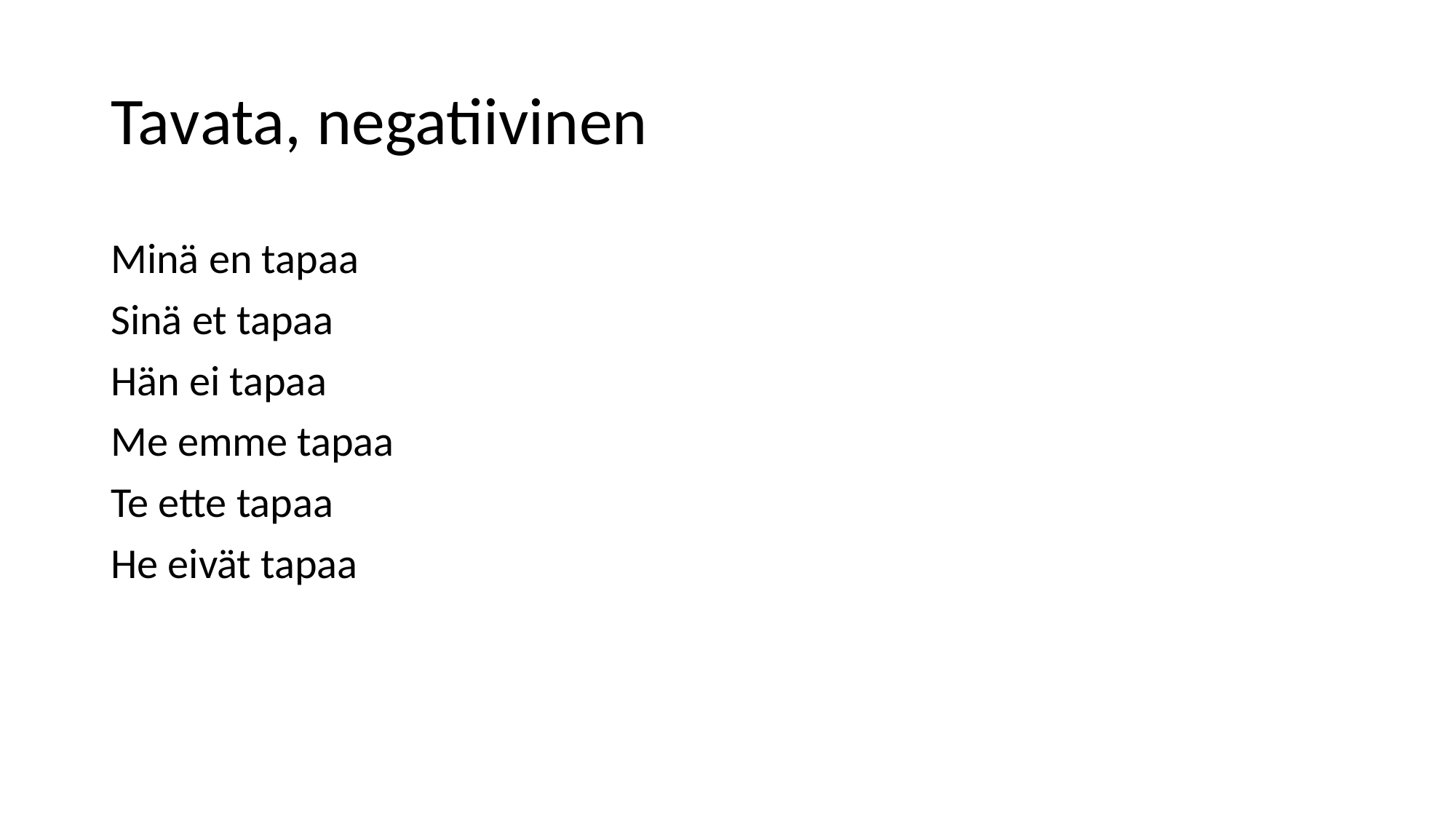

# Tavata, negatiivinen
Minä en tapaa
Sinä et tapaa
Hän ei tapaa
Me emme tapaa
Te ette tapaa
He eivät tapaa